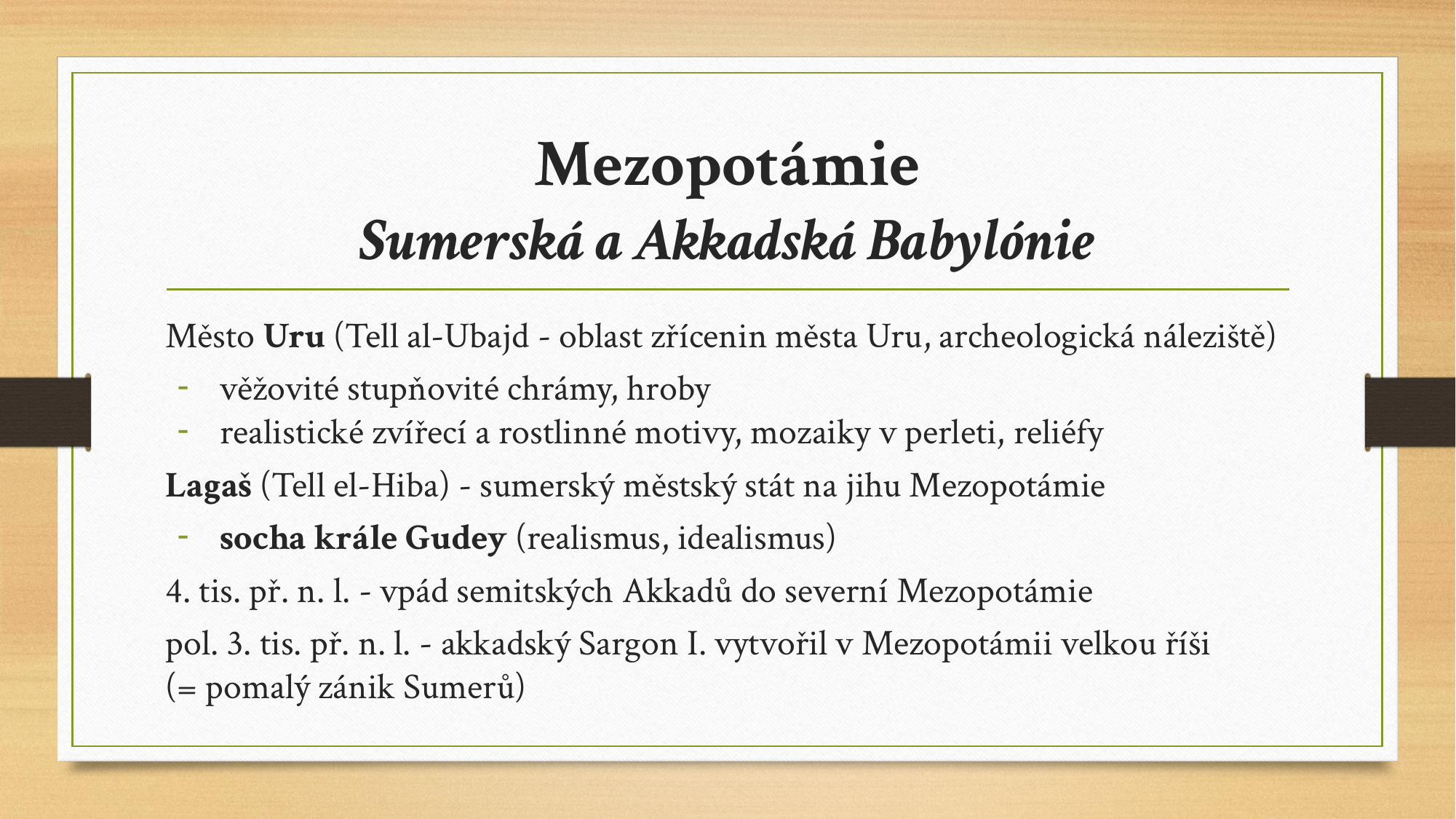

# Mezopotámie
Sumerská a Akkadská Babylónie
Město Uru (Tell al-Ubajd - oblast zřícenin města Uru, archeologická náleziště)
věžovité stupňovité chrámy, hroby
realistické zvířecí a rostlinné motivy, mozaiky v perleti, reliéfy
Lagaš (Tell el-Hiba) - sumerský městský stát na jihu Mezopotámie
socha krále Gudey (realismus, idealismus)
4. tis. př. n. l. - vpád semitských Akkadů do severní Mezopotámie
pol. 3. tis. př. n. l. - akkadský Sargon I. vytvořil v Mezopotámii velkou říši
(= pomalý zánik Sumerů)